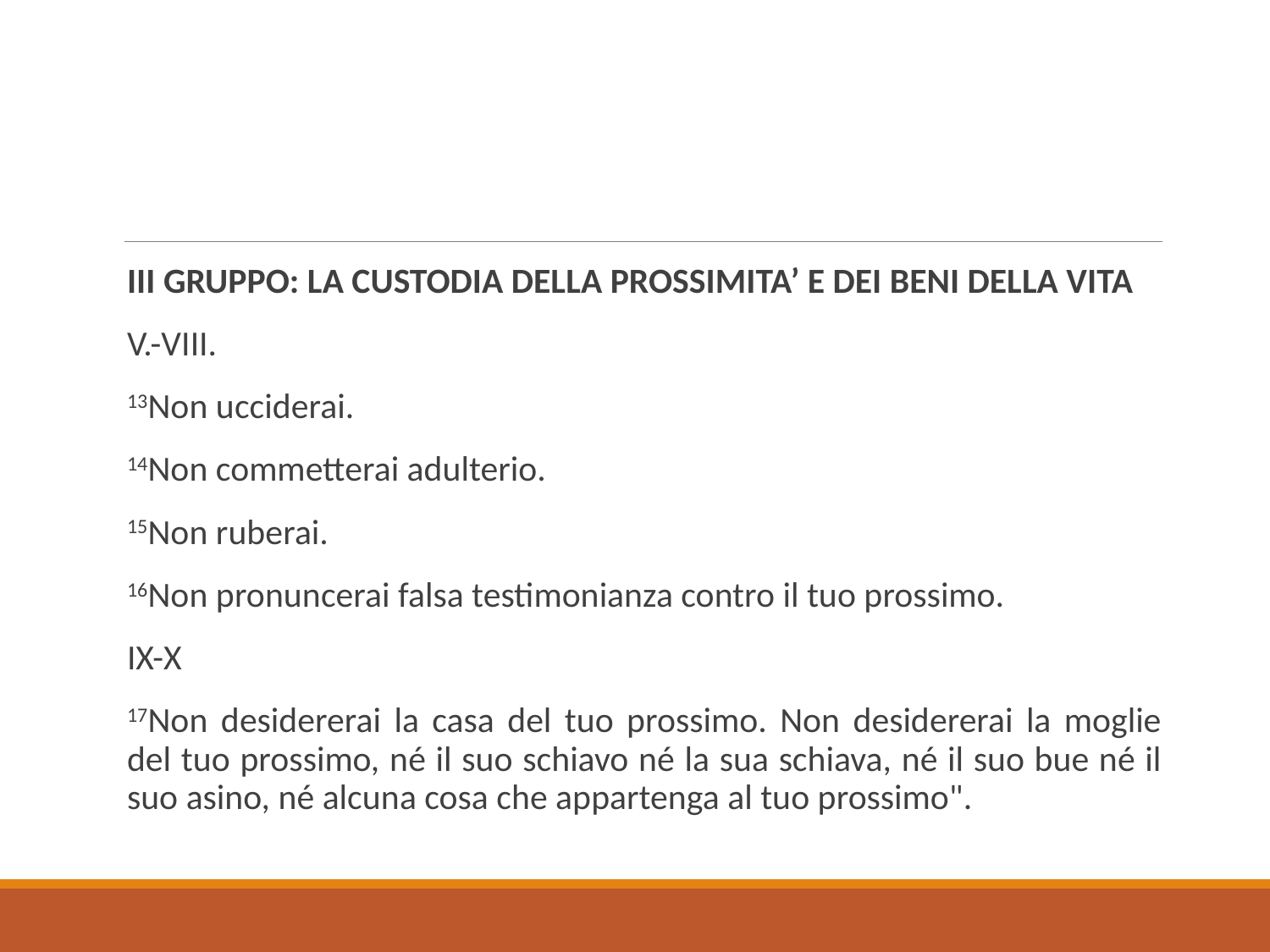

III GRUPPO: LA CUSTODIA DELLA PROSSIMITA’ E DEI BENI DELLA VITA
V.-VIII.
13Non ucciderai.
14Non commetterai adulterio.
15Non ruberai.
16Non pronuncerai falsa testimonianza contro il tuo prossimo.
IX-X
17Non desidererai la casa del tuo prossimo. Non desidererai la moglie del tuo prossimo, né il suo schiavo né la sua schiava, né il suo bue né il suo asino, né alcuna cosa che appartenga al tuo prossimo".